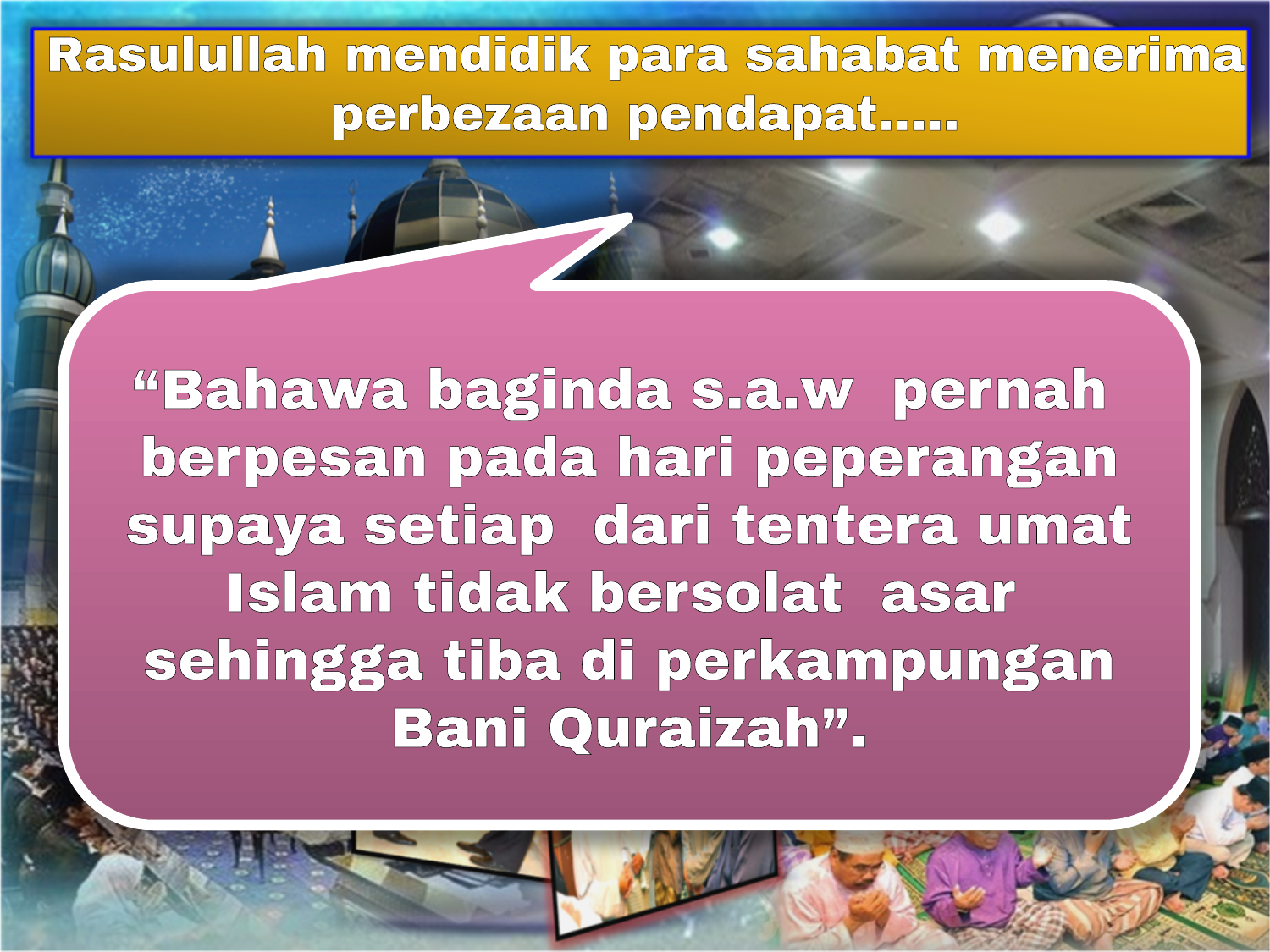

Rasulullah mendidik para sahabat menerima perbezaan pendapat…..
“Bahawa baginda s.a.w  pernah  berpesan pada hari peperangan supaya setiap  dari tentera umat Islam tidak bersolat  asar  sehingga tiba di perkampungan Bani Quraizah”.